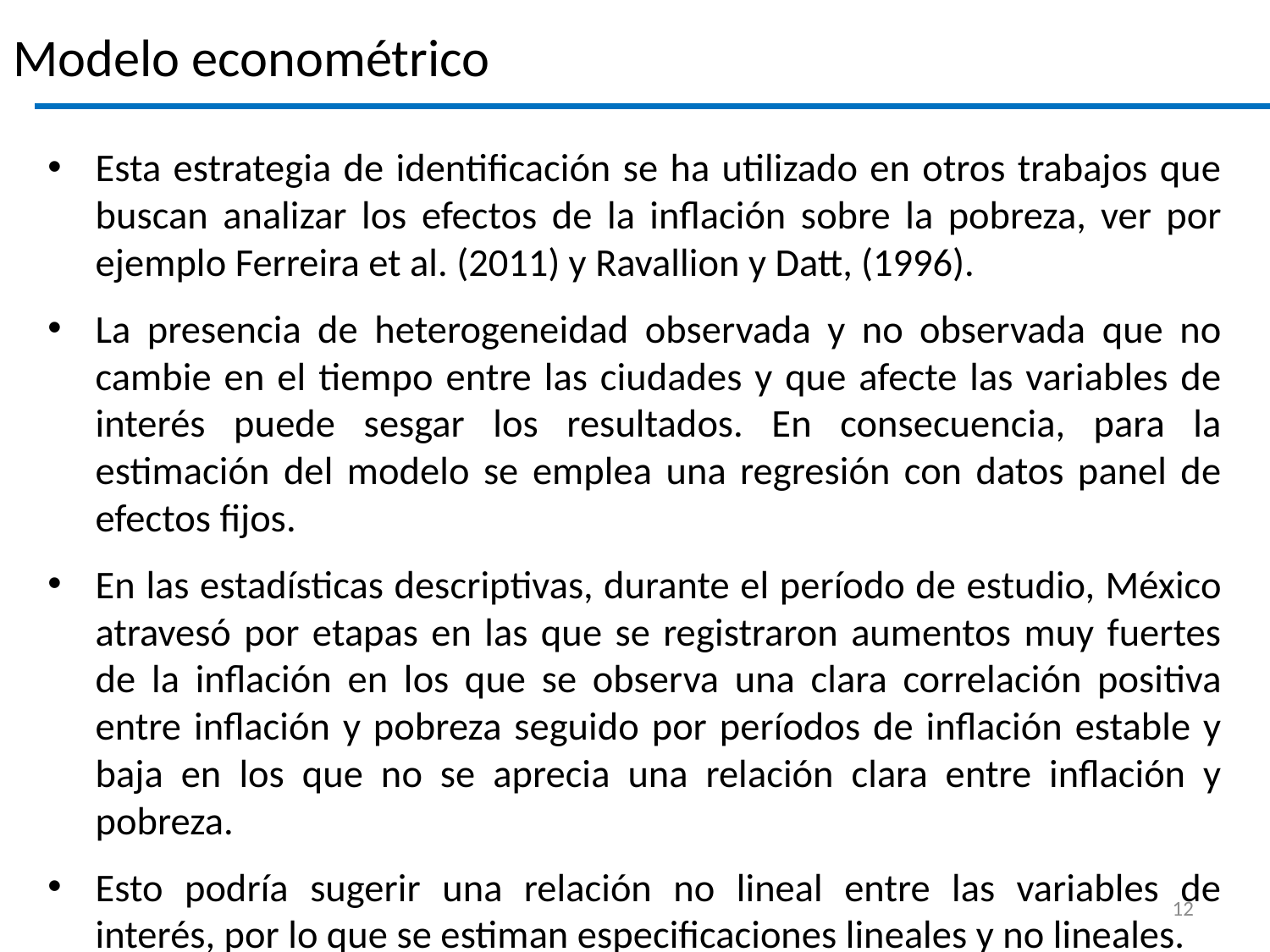

# Modelo econométrico
Esta estrategia de identificación se ha utilizado en otros trabajos que buscan analizar los efectos de la inflación sobre la pobreza, ver por ejemplo Ferreira et al. (2011) y Ravallion y Datt, (1996).
La presencia de heterogeneidad observada y no observada que no cambie en el tiempo entre las ciudades y que afecte las variables de interés puede sesgar los resultados. En consecuencia, para la estimación del modelo se emplea una regresión con datos panel de efectos fijos.
En las estadísticas descriptivas, durante el período de estudio, México atravesó por etapas en las que se registraron aumentos muy fuertes de la inflación en los que se observa una clara correlación positiva entre inflación y pobreza seguido por períodos de inflación estable y baja en los que no se aprecia una relación clara entre inflación y pobreza.
Esto podría sugerir una relación no lineal entre las variables de interés, por lo que se estiman especificaciones lineales y no lineales.
12